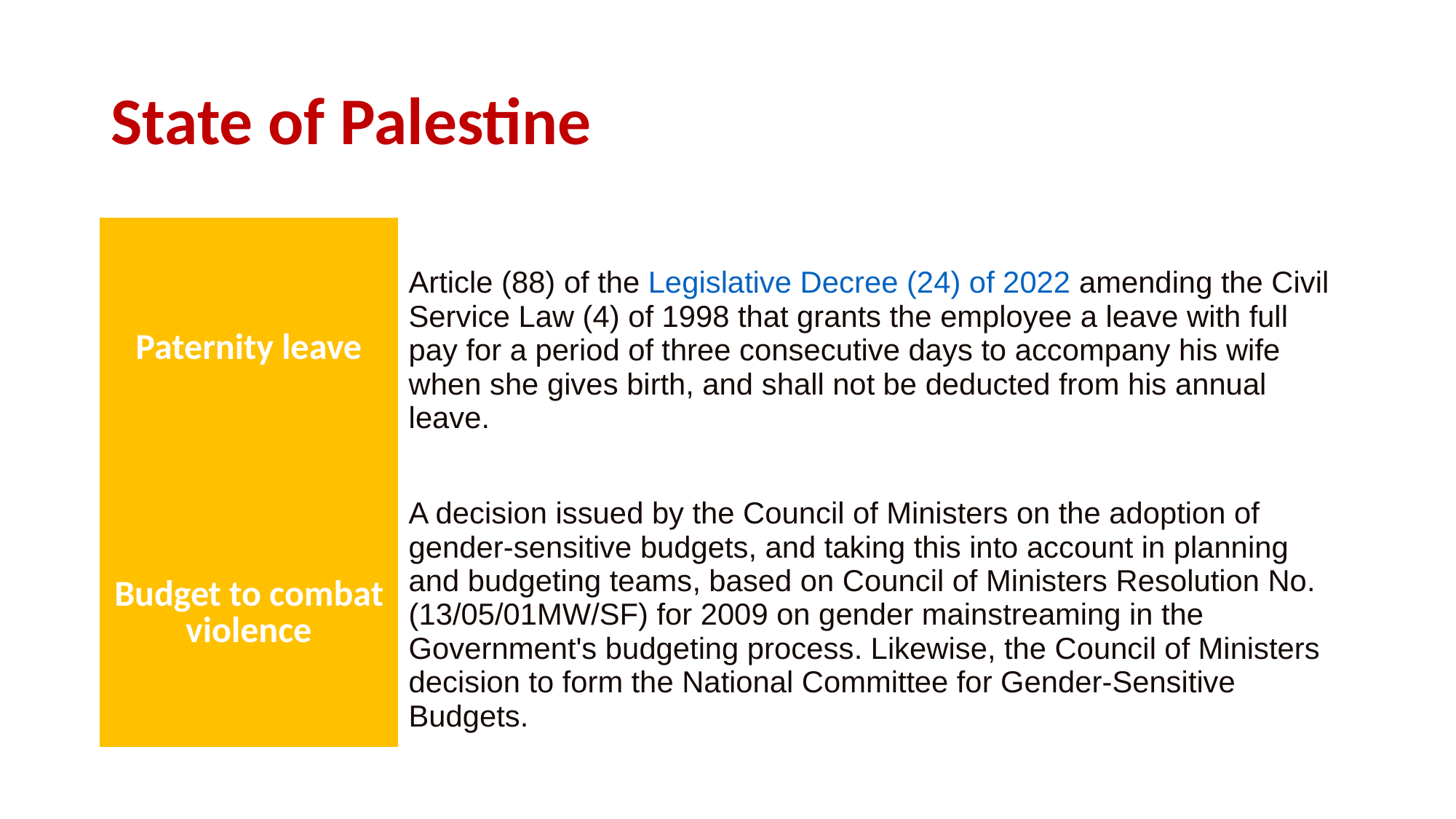

# State of Palestine
| Paternity leave | Article (88) of the Legislative Decree (24) of 2022 amending the Civil Service Law (4) of 1998 that grants the employee a leave with full pay for a period of three consecutive days to accompany his wife when she gives birth, and shall not be deducted from his annual leave. |
| --- | --- |
| Budget to combat violence | A decision issued by the Council of Ministers on the adoption of gender-sensitive budgets, and taking this into account in planning and budgeting teams, based on Council of Ministers Resolution No. (13/05/01MW/SF) for 2009 on gender mainstreaming in the Government's budgeting process. Likewise, the Council of Ministers decision to form the National Committee for Gender-Sensitive Budgets. |